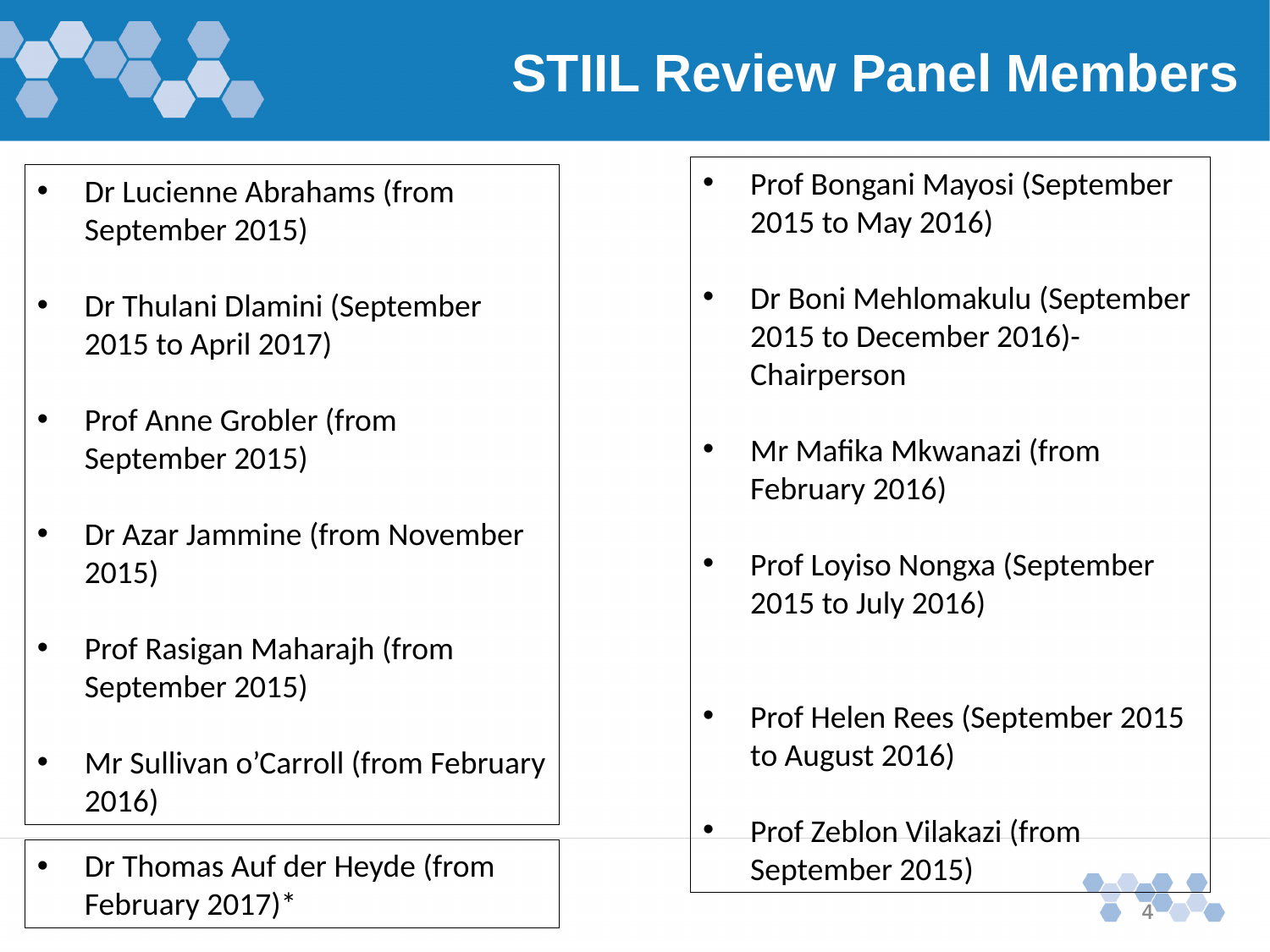

STIIL Review Panel Members
Prof Bongani Mayosi (September 2015 to May 2016)

Dr Boni Mehlomakulu (September 2015 to December 2016)- Chairperson

Mr Mafika Mkwanazi (from February 2016)

Prof Loyiso Nongxa (September 2015 to July 2016)

Prof Helen Rees (September 2015 to August 2016)

Prof Zeblon Vilakazi (from September 2015)
Dr Lucienne Abrahams (from September 2015)

Dr Thulani Dlamini (September 2015 to April 2017)

Prof Anne Grobler (from September 2015)

Dr Azar Jammine (from November 2015)

Prof Rasigan Maharajh (from September 2015)

Mr Sullivan o’Carroll (from February 2016)
Dr Thomas Auf der Heyde (from February 2017)*
4